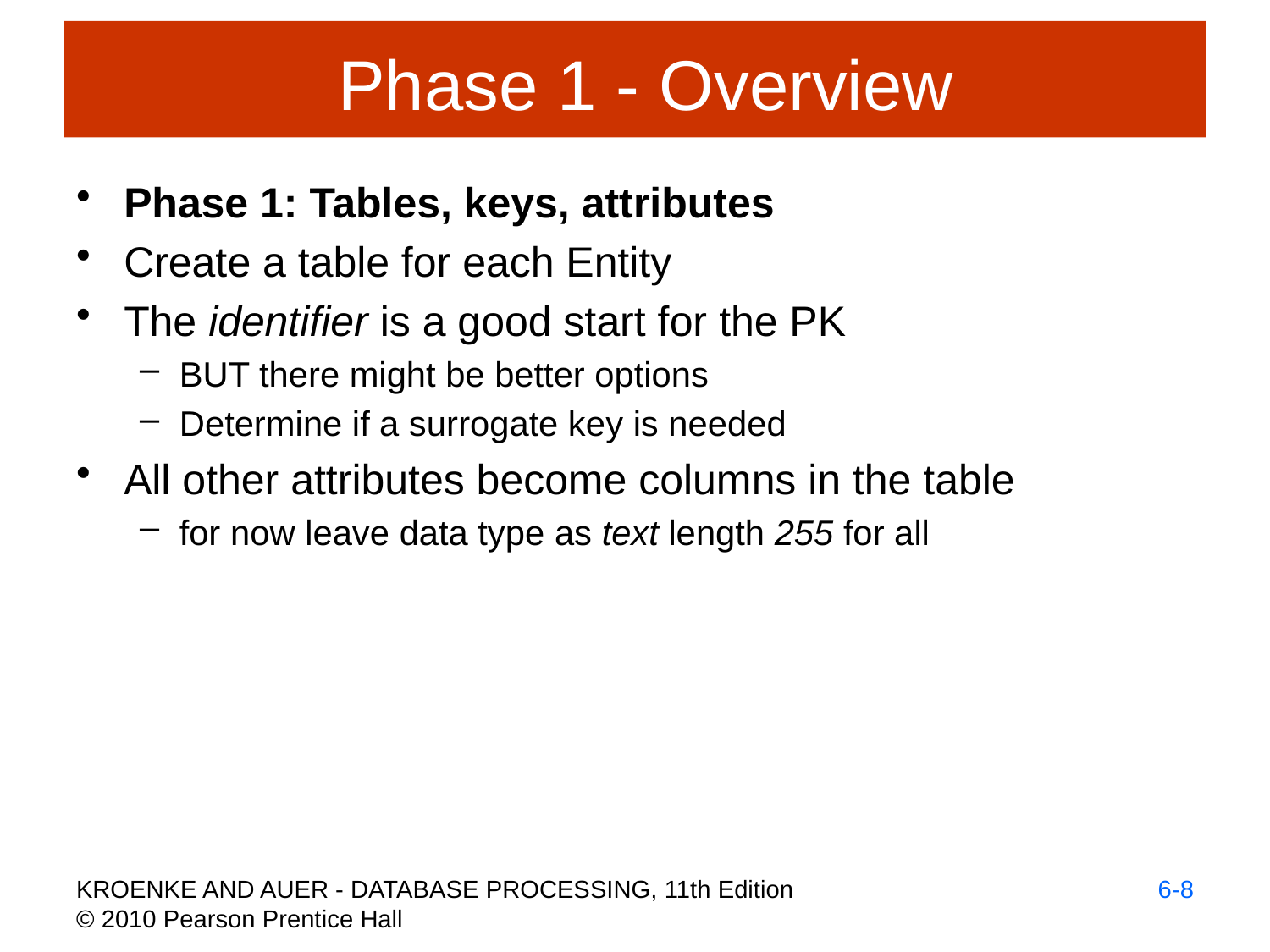

# Phase 1 - Overview
Phase 1: Tables, keys, attributes
Create a table for each Entity
The identifier is a good start for the PK
BUT there might be better options
Determine if a surrogate key is needed
All other attributes become columns in the table
for now leave data type as text length 255 for all

6-8

KROENKE AND AUER - DATABASE PROCESSING, 11th Edition  © 2010 Pearson Prentice Hall